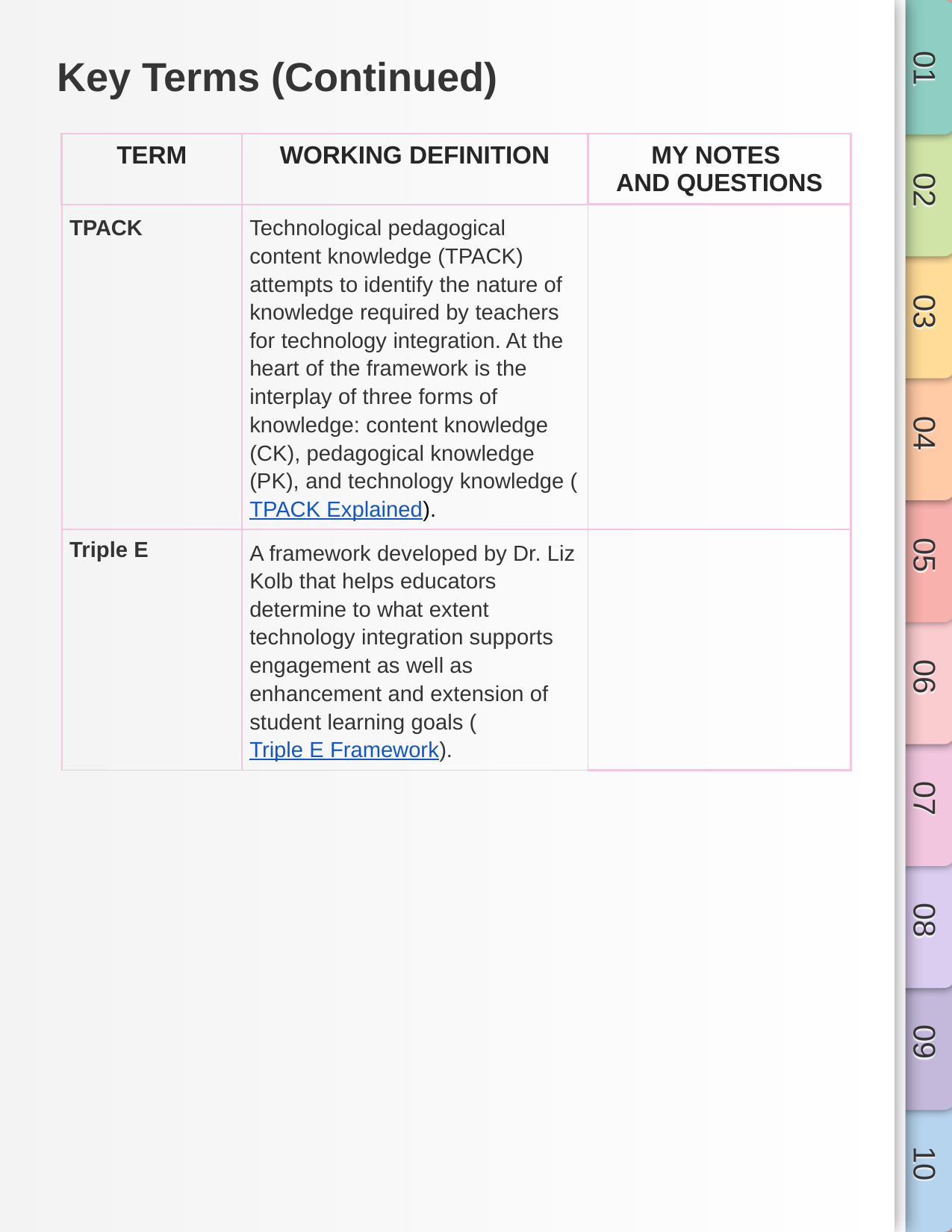

# Key Terms (Continued)

| TERM | WORKING DEFINITION | MY NOTES AND QUESTIONS |
| --- | --- | --- |
| TPACK | Technological pedagogical content knowledge (TPACK) attempts to identify the nature of knowledge required by teachers for technology integration. At the heart of the framework is the interplay of three forms of knowledge: content knowledge (CK), pedagogical knowledge (PK), and technology knowledge (TPACK Explained). |  |
| Triple E | A framework developed by Dr. Liz Kolb that helps educators determine to what extent technology integration supports engagement as well as enhancement and extension of student learning goals (Triple E Framework). |  |